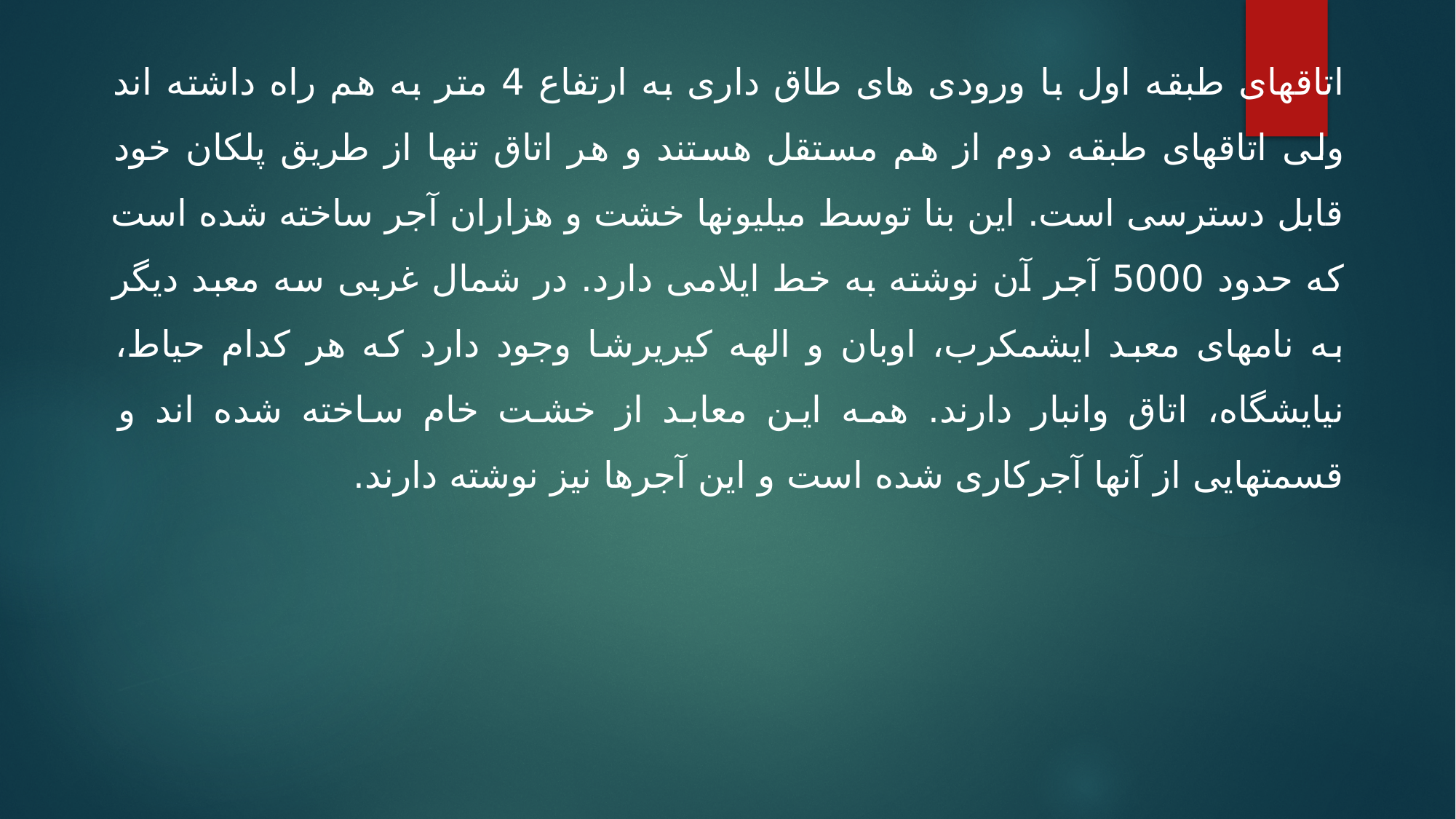

اتاقهای طبقه اول با ورودی های طاق داری به ارتفاع 4 متر به هم راه داشته اند ولی اتاقهای طبقه دوم از هم مستقل هستند و هر اتاق تنها از طریق پلكان خود قابل دسترسی است. این بنا توسط میلیونها خشت و هزاران آجر ساخته شده است كه حدود 5000 آجر آن نوشته به خط ایلامی دارد. در شمال غربی سه معبد دیگر به نامهای معبد ایشمكرب، اوبان و الهه كیریرشا وجود دارد كه هر كدام حیاط، نیایشگاه، اتاق وانبار دارند. همه این معابد از خشت خام ساخته شده اند و قسمتهایی از آنها آجركاری شده است و این آجرها نیز نوشته دارند.